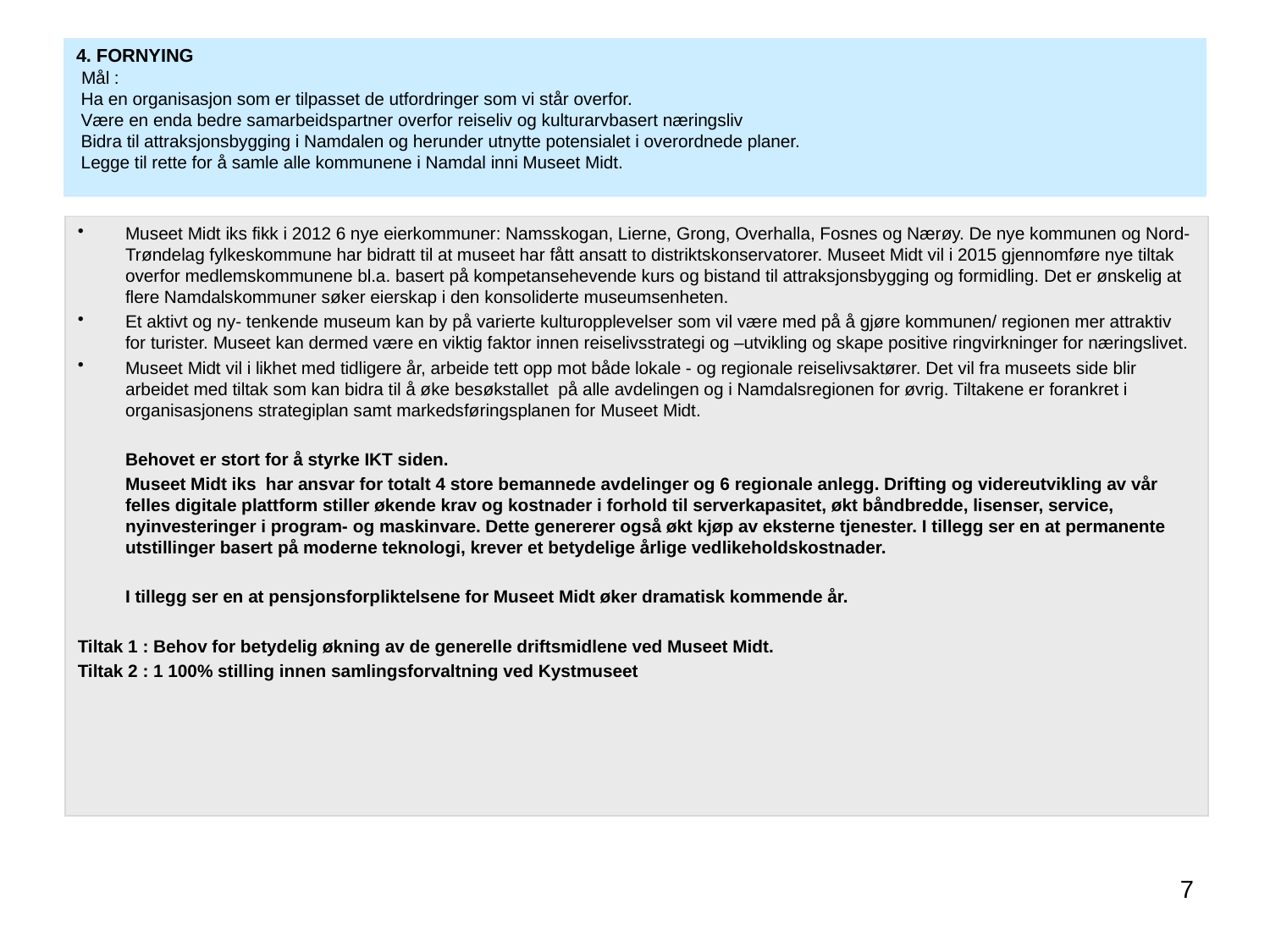

# 4. FORNYING Mål : Ha en organisasjon som er tilpasset de utfordringer som vi står overfor. Være en enda bedre samarbeidspartner overfor reiseliv og kulturarvbasert næringsliv Bidra til attraksjonsbygging i Namdalen og herunder utnytte potensialet i overordnede planer. Legge til rette for å samle alle kommunene i Namdal inni Museet Midt.
Museet Midt iks fikk i 2012 6 nye eierkommuner: Namsskogan, Lierne, Grong, Overhalla, Fosnes og Nærøy. De nye kommunen og Nord-Trøndelag fylkeskommune har bidratt til at museet har fått ansatt to distriktskonservatorer. Museet Midt vil i 2015 gjennomføre nye tiltak overfor medlemskommunene bl.a. basert på kompetansehevende kurs og bistand til attraksjonsbygging og formidling. Det er ønskelig at flere Namdalskommuner søker eierskap i den konsoliderte museumsenheten.
Et aktivt og ny- tenkende museum kan by på varierte kulturopplevelser som vil være med på å gjøre kommunen/ regionen mer attraktiv for turister. Museet kan dermed være en viktig faktor innen reiselivsstrategi og –utvikling og skape positive ringvirkninger for næringslivet.
Museet Midt vil i likhet med tidligere år, arbeide tett opp mot både lokale - og regionale reiselivsaktører. Det vil fra museets side blir arbeidet med tiltak som kan bidra til å øke besøkstallet  på alle avdelingen og i Namdalsregionen for øvrig. Tiltakene er forankret i organisasjonens strategiplan samt markedsføringsplanen for Museet Midt.

	Behovet er stort for å styrke IKT siden.
	Museet Midt iks  har ansvar for totalt 4 store bemannede avdelinger og 6 regionale anlegg. Drifting og videreutvikling av vår felles digitale plattform stiller økende krav og kostnader i forhold til serverkapasitet, økt båndbredde, lisenser, service, nyinvesteringer i program- og maskinvare. Dette genererer også økt kjøp av eksterne tjenester. I tillegg ser en at permanente utstillinger basert på moderne teknologi, krever et betydelige årlige vedlikeholdskostnader.

	I tillegg ser en at pensjonsforpliktelsene for Museet Midt øker dramatisk kommende år.

Tiltak 1 : Behov for betydelig økning av de generelle driftsmidlene ved Museet Midt.
Tiltak 2 : 1 100% stilling innen samlingsforvaltning ved Kystmuseet

7